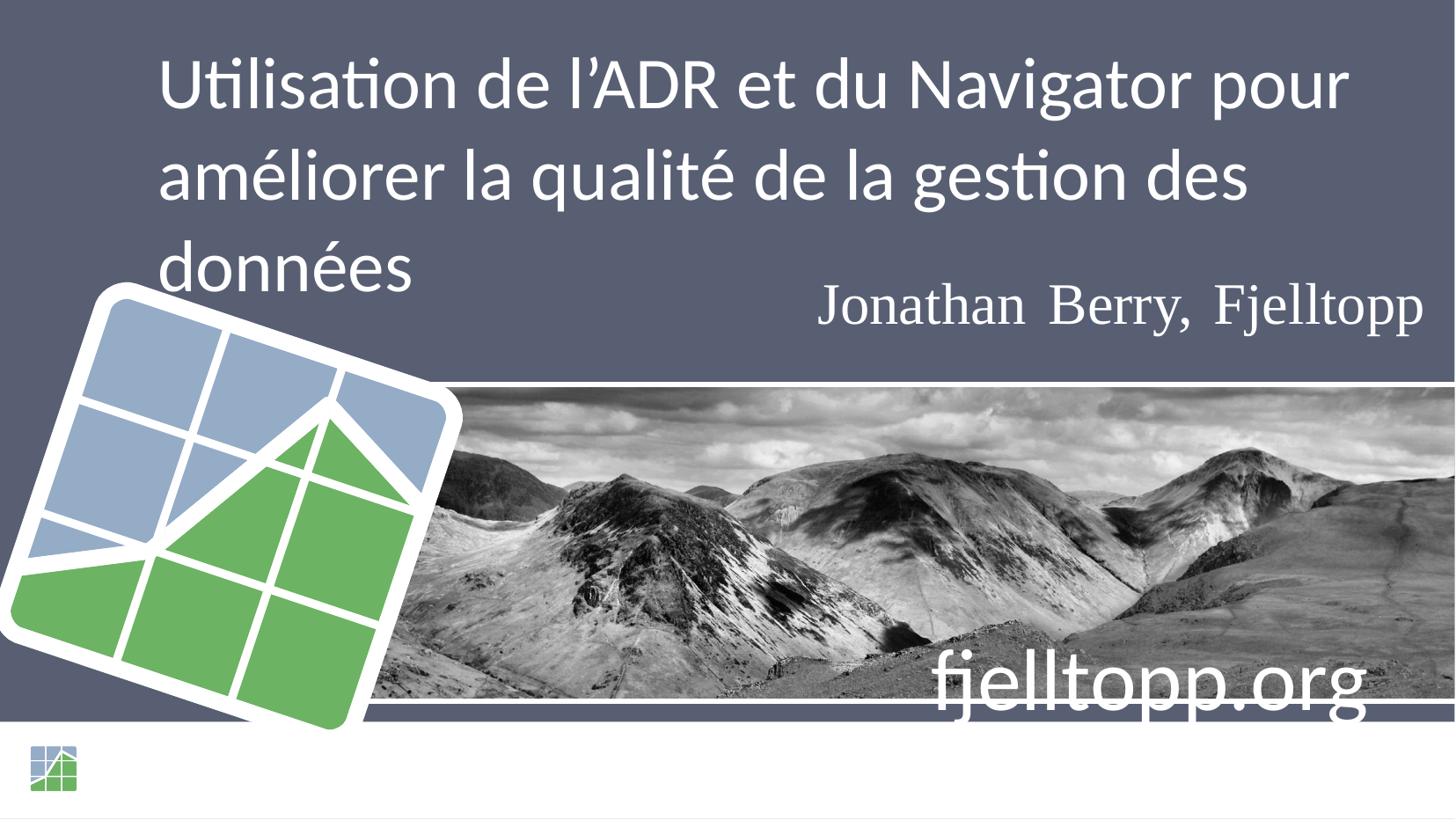

Utilisation de l’ADR et du Navigator pour améliorer la qualité de la gestion des données
Jonathan
Berry,
Fjelltopp

fjelltopp.org

Fjelltopp Harmonisation des données sur la santé.

Mises à jour sur l’ADR   · 1 / 24